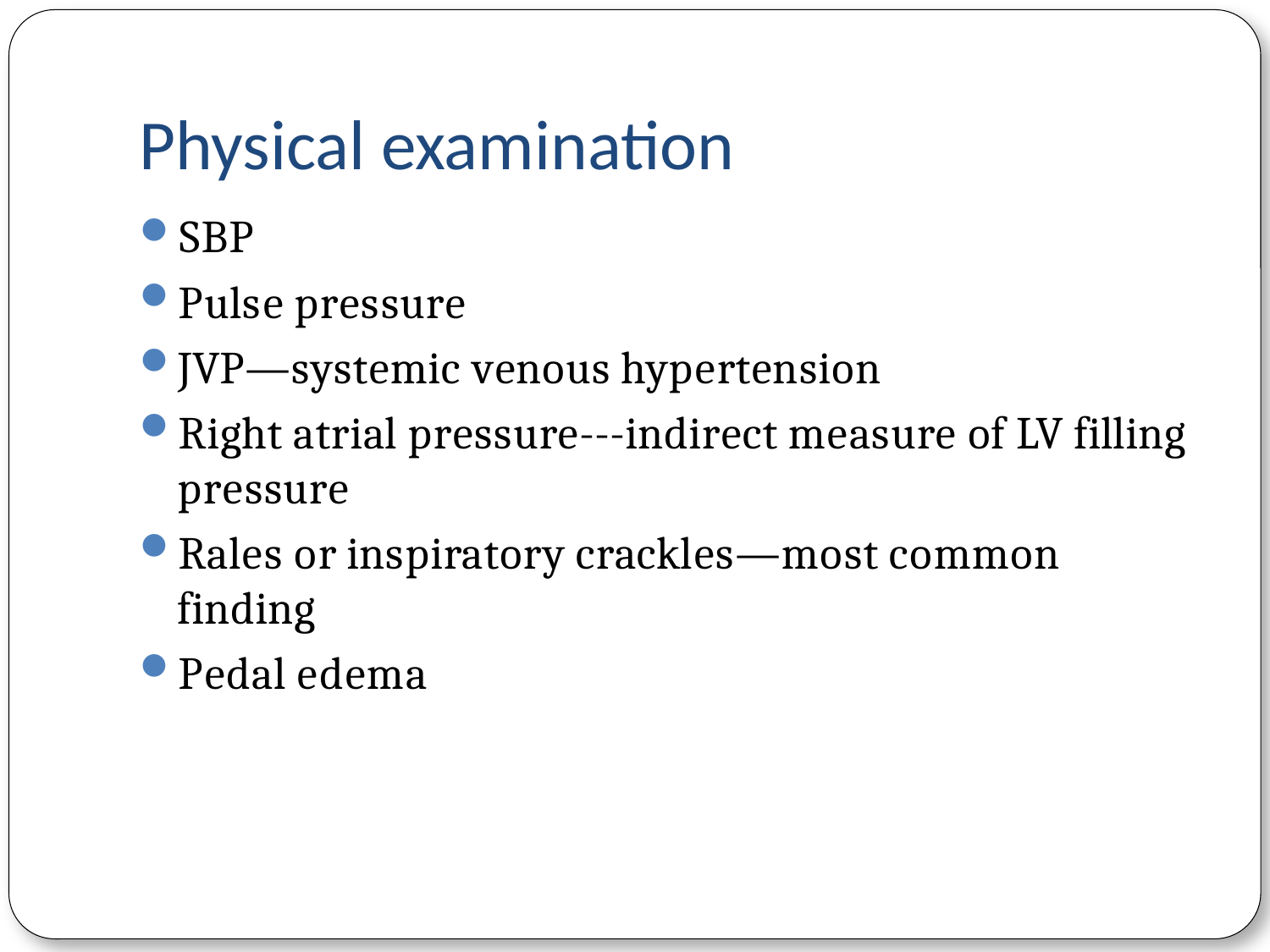

# Physical examination
SBP
Pulse pressure
JVP—systemic venous hypertension
Right atrial pressure---indirect measure of LV filling pressure
Rales or inspiratory crackles—most common finding
Pedal edema